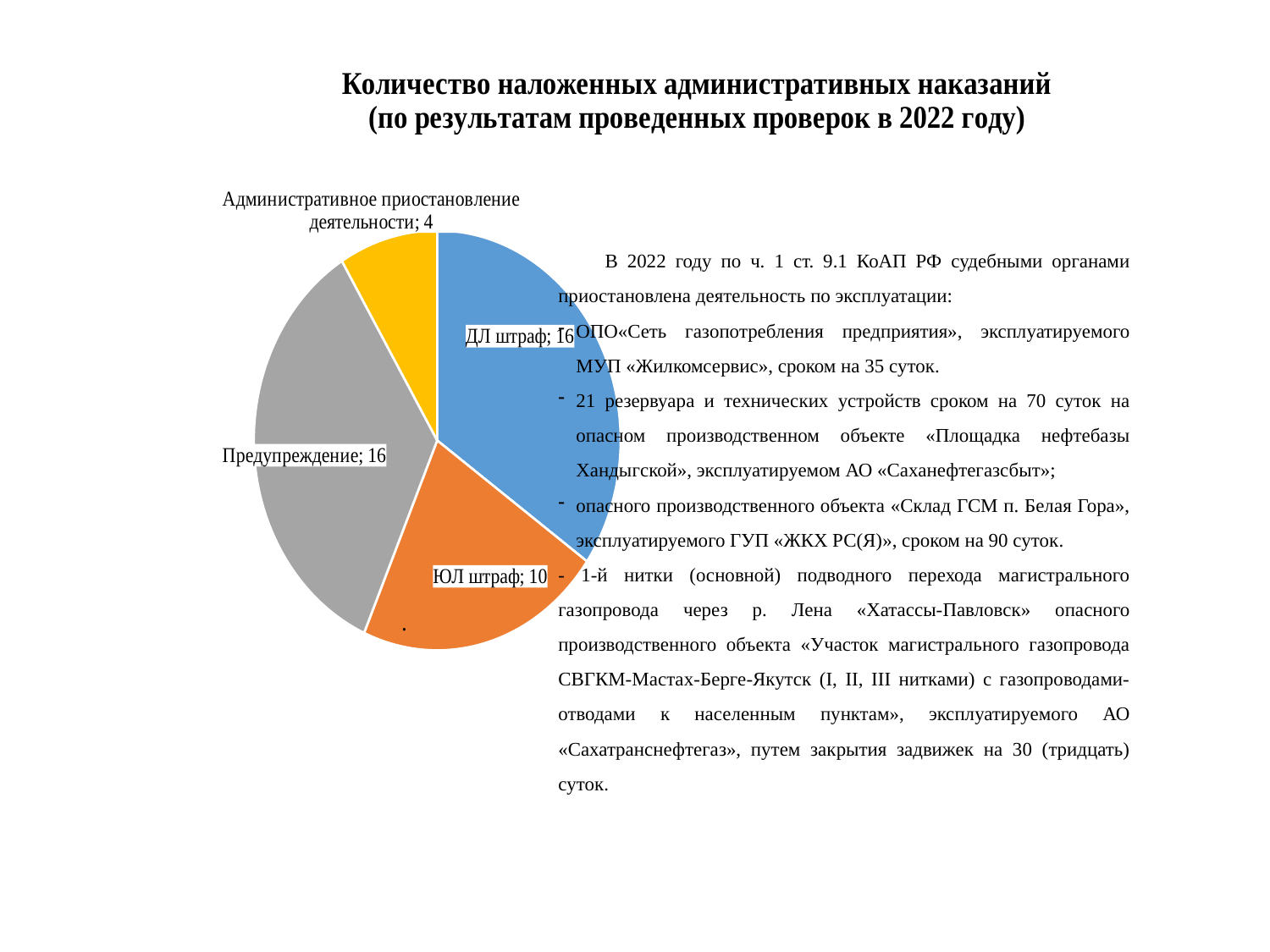

### Chart: Количество наложенных административных наказаний (по результатам проведенных проверок в 2022 году)

| Category | Количество наложенных административных наказаний (по результатам проведенных проверок в 2021 году) |
|---|---|
| ДЛ штраф | 16.0 |
| ЮЛ штраф | 10.0 |
| Предупреждение | 16.0 |
| Административное приостановление деятельности | 4.0 |
В 2022 году по ч. 1 ст. 9.1 КоАП РФ судебными органами приостановлена деятельность по эксплуатации:
ОПО«Сеть газопотребления предприятия», эксплуатируемого МУП «Жилкомсервис», сроком на 35 суток.
21 резервуара и технических устройств сроком на 70 суток на опасном производственном объекте «Площадка нефтебазы Хандыгской», эксплуатируемом АО «Саханефтегазсбыт»;
опасного производственного объекта «Склад ГСМ п. Белая Гора», эксплуатируемого ГУП «ЖКХ РС(Я)», сроком на 90 суток.
- 1-й нитки (основной) подводного перехода магистрального газопровода через р. Лена «Хатассы-Павловск» опасного производственного объекта «Участок магистрального газопровода СВГКМ-Мастах-Берге-Якутск (I, II, III нитками) с газопроводами-отводами к населенным пунктам», эксплуатируемого АО «Сахатранснефтегаз», путем закрытия задвижек на 30 (тридцать) суток.